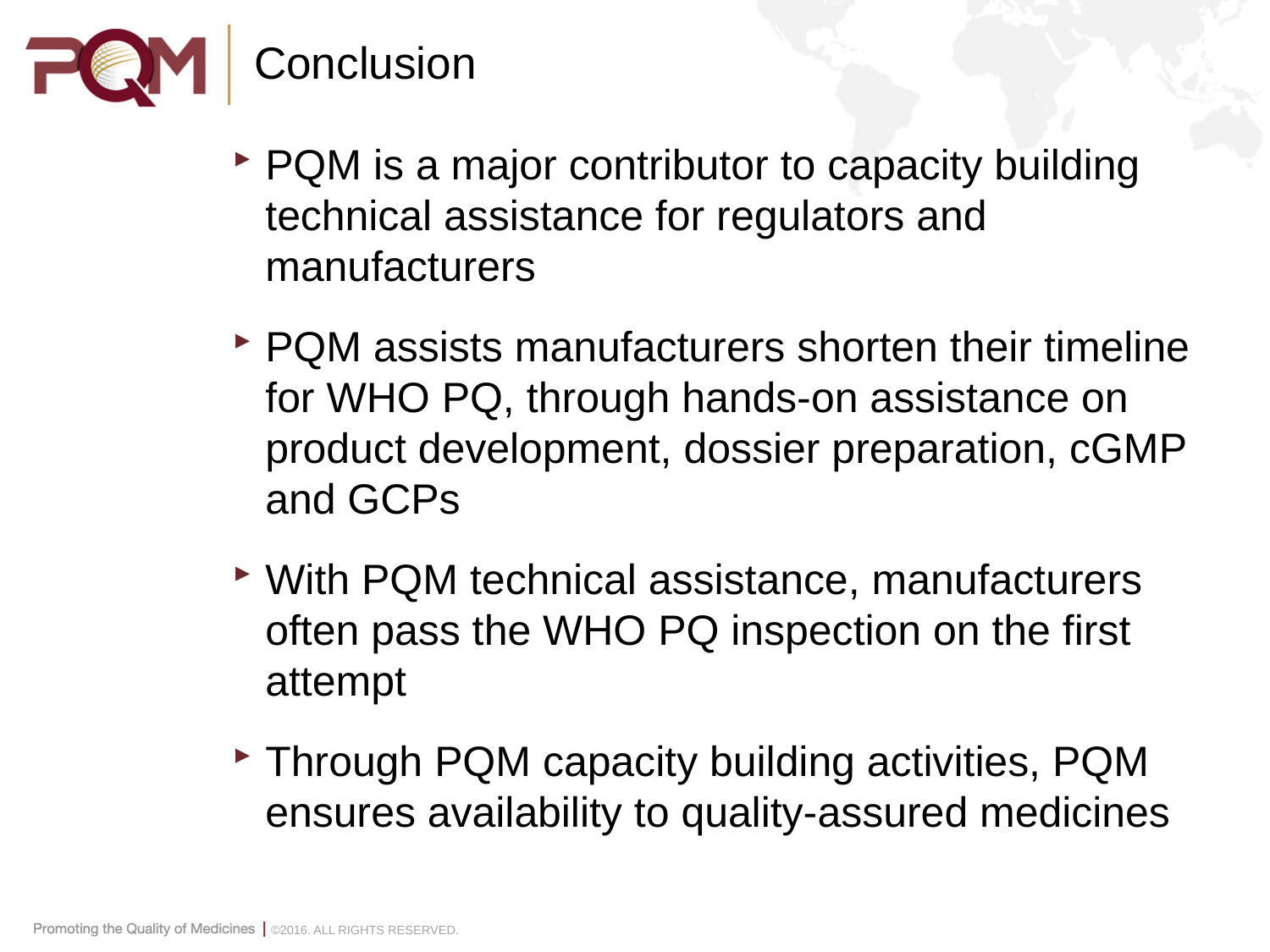

# Conclusion
PQM is a major contributor to capacity building   technical assistance for regulators and manufacturers
PQM assists manufacturers shorten their timeline for WHO PQ, through hands-on assistance on product development, dossier preparation, cGMP and GCPs
With PQM technical assistance, manufacturers often pass the WHO PQ inspection on the first attempt
Through PQM capacity building activities, PQM ensures availability to quality-assured medicines